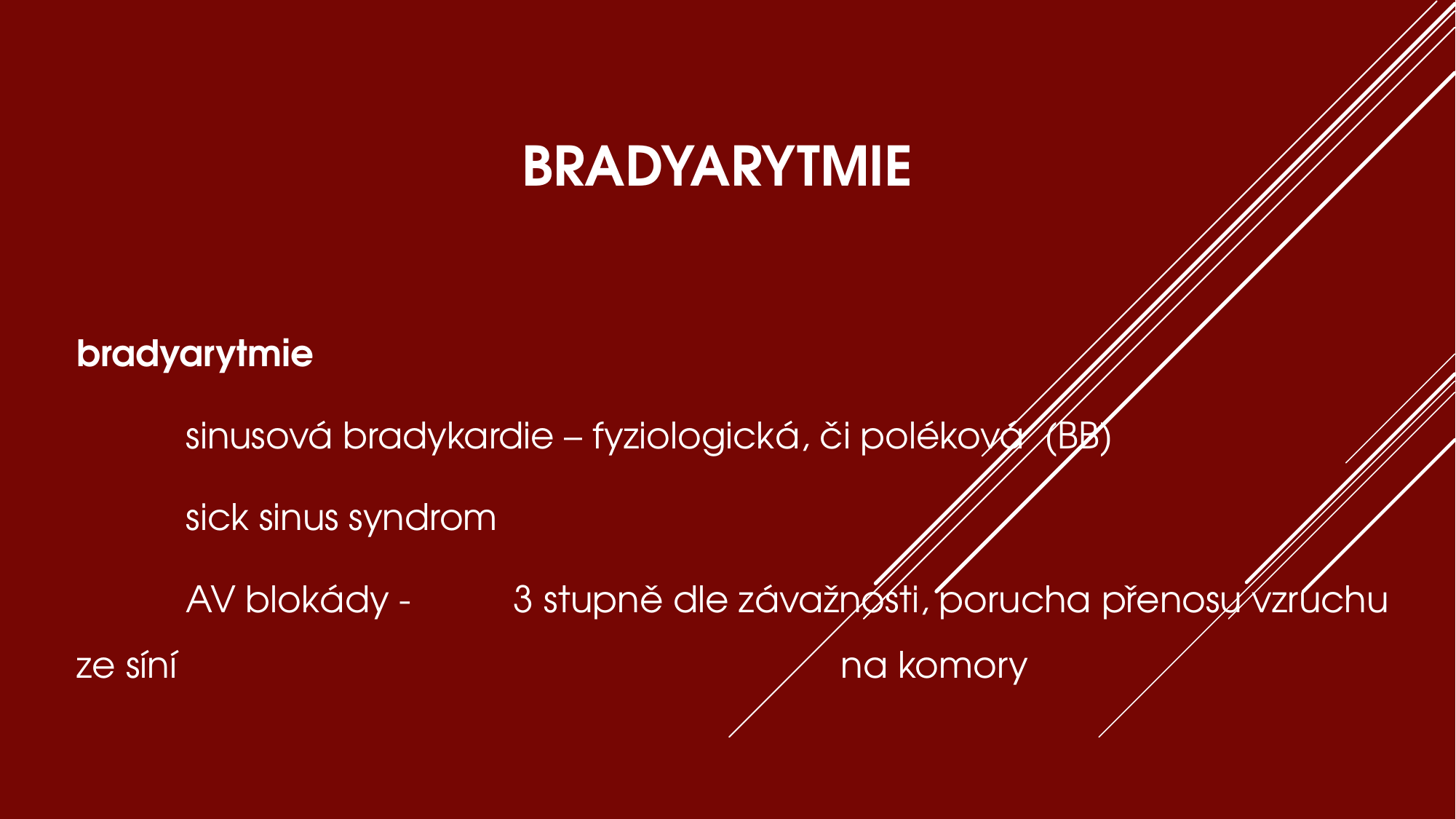

# BRADYARYTMIE

bradyarytmie
	sinusová bradykardie – fyziologická, či poléková  (BB)
	sick sinus syndrom
	AV blokády -  	3 stupně dle závažnosti, porucha přenosu vzruchu ze síní 						na komory